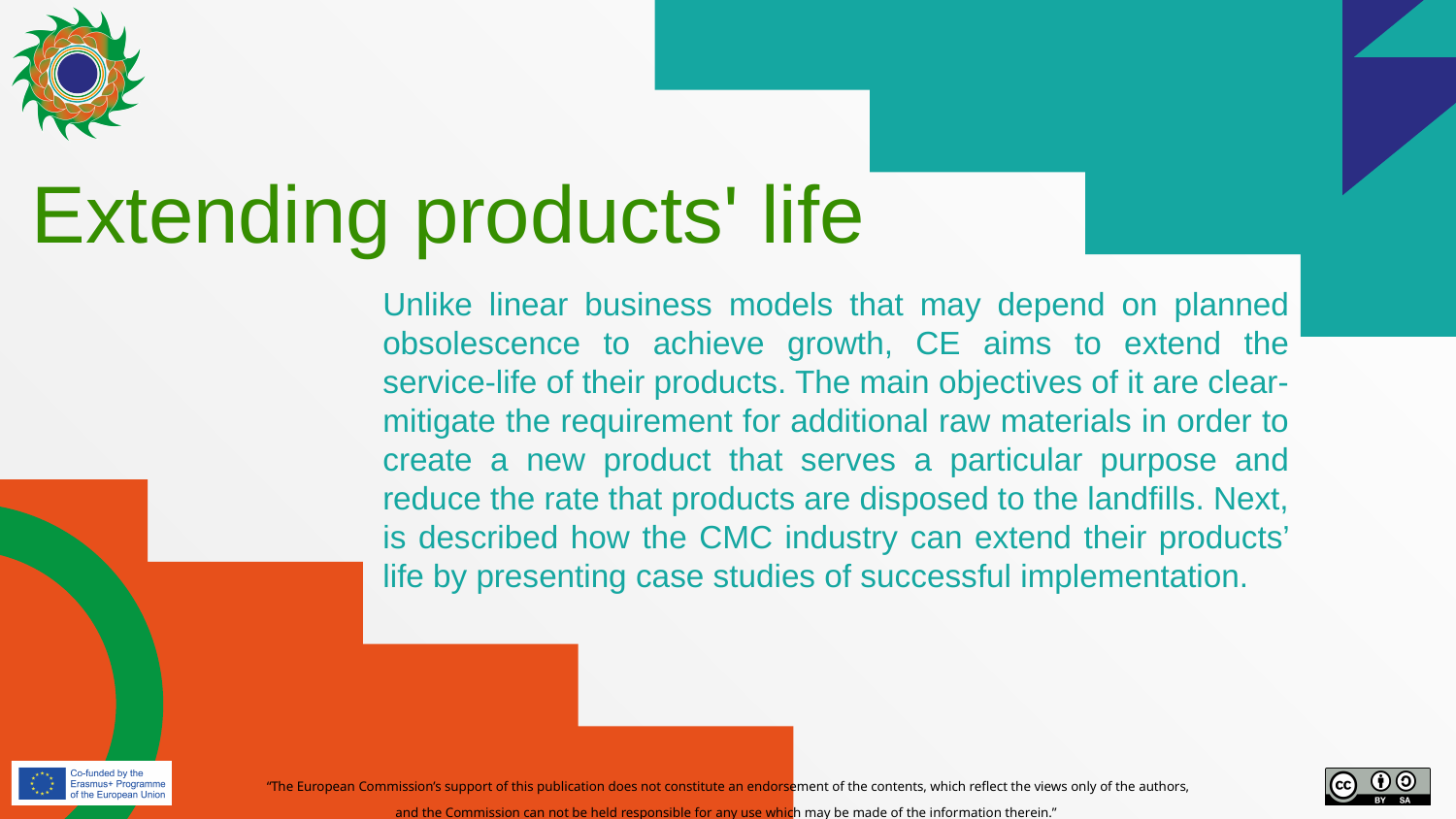

# Extending products' life
Unlike linear business models that may depend on planned obsolescence to achieve growth, CE aims to extend the service-life of their products. The main objectives of it are clear-mitigate the requirement for additional raw materials in order to create a new product that serves a particular purpose and reduce the rate that products are disposed to the landfills. Next, is described how the CMC industry can extend their products’ life by presenting case studies of successful implementation.